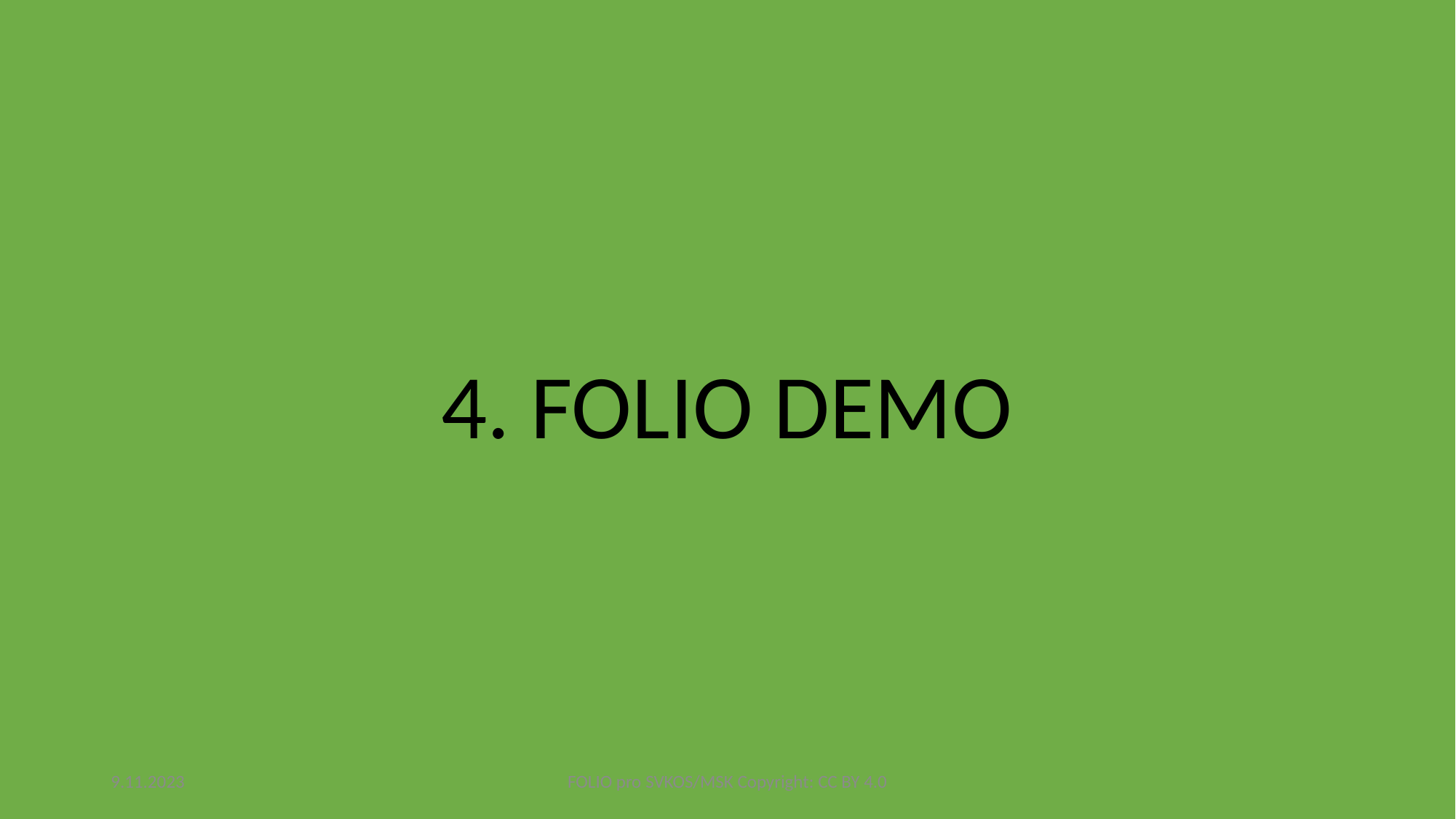

# 4. FOLIO DEMO
9.11.2023
FOLIO pro SVKOS/MSK Copyright: CC BY 4.0